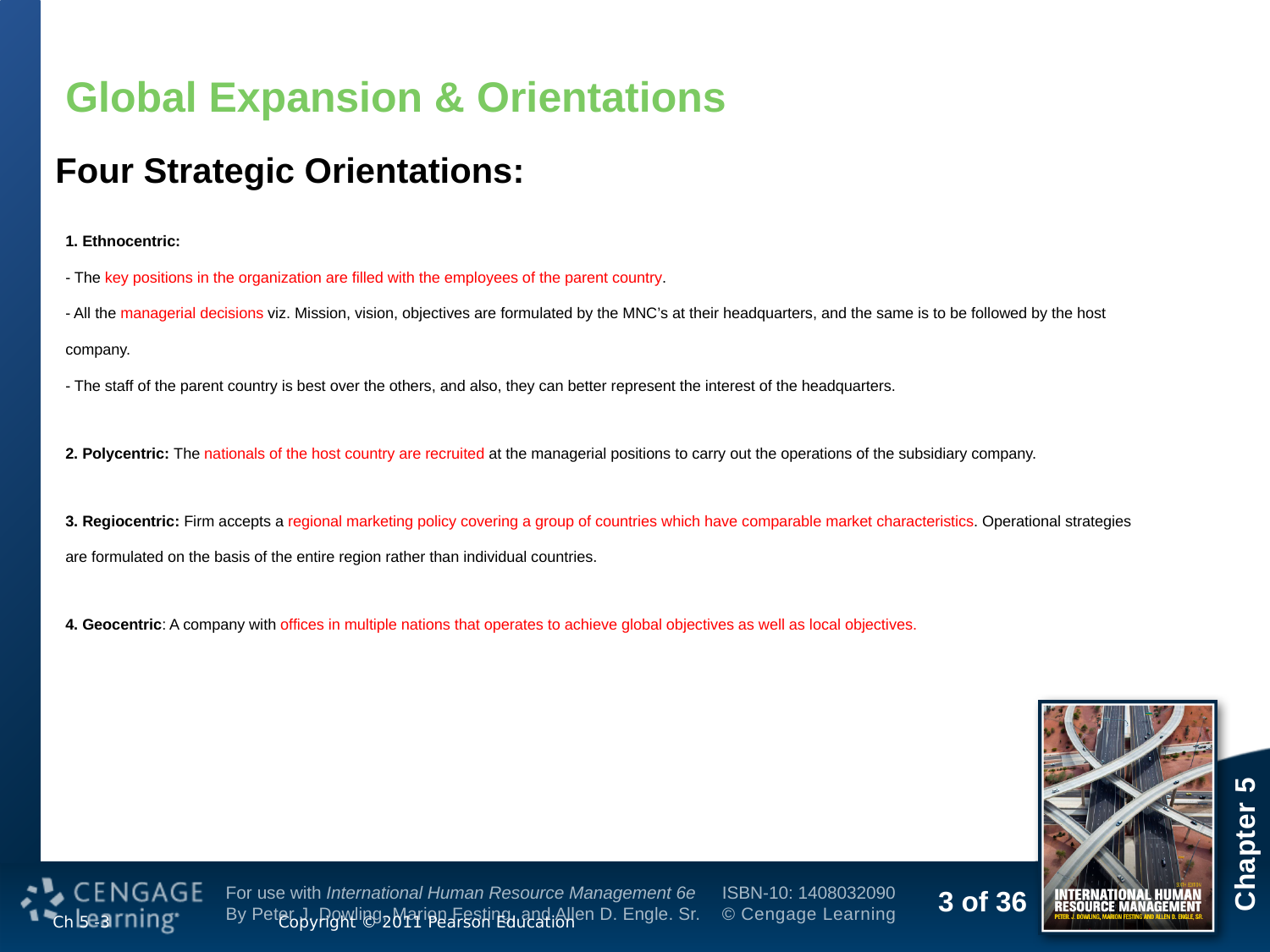

Global Expansion & Orientations
Four Strategic Orientations:
1. Ethnocentric:
- The key positions in the organization are filled with the employees of the parent country.
- All the managerial decisions viz. Mission, vision, objectives are formulated by the MNC’s at their headquarters, and the same is to be followed by the host company.
- The staff of the parent country is best over the others, and also, they can better represent the interest of the headquarters.
2. Polycentric: The nationals of the host country are recruited at the managerial positions to carry out the operations of the subsidiary company.
3. Regiocentric: Firm accepts a regional marketing policy covering a group of countries which have comparable market characteristics. Operational strategies are formulated on the basis of the entire region rather than individual countries.
4. Geocentric: A company with offices in multiple nations that operates to achieve global objectives as well as local objectives.
Ch 5 -3
Copyright © 2011 Pearson Education